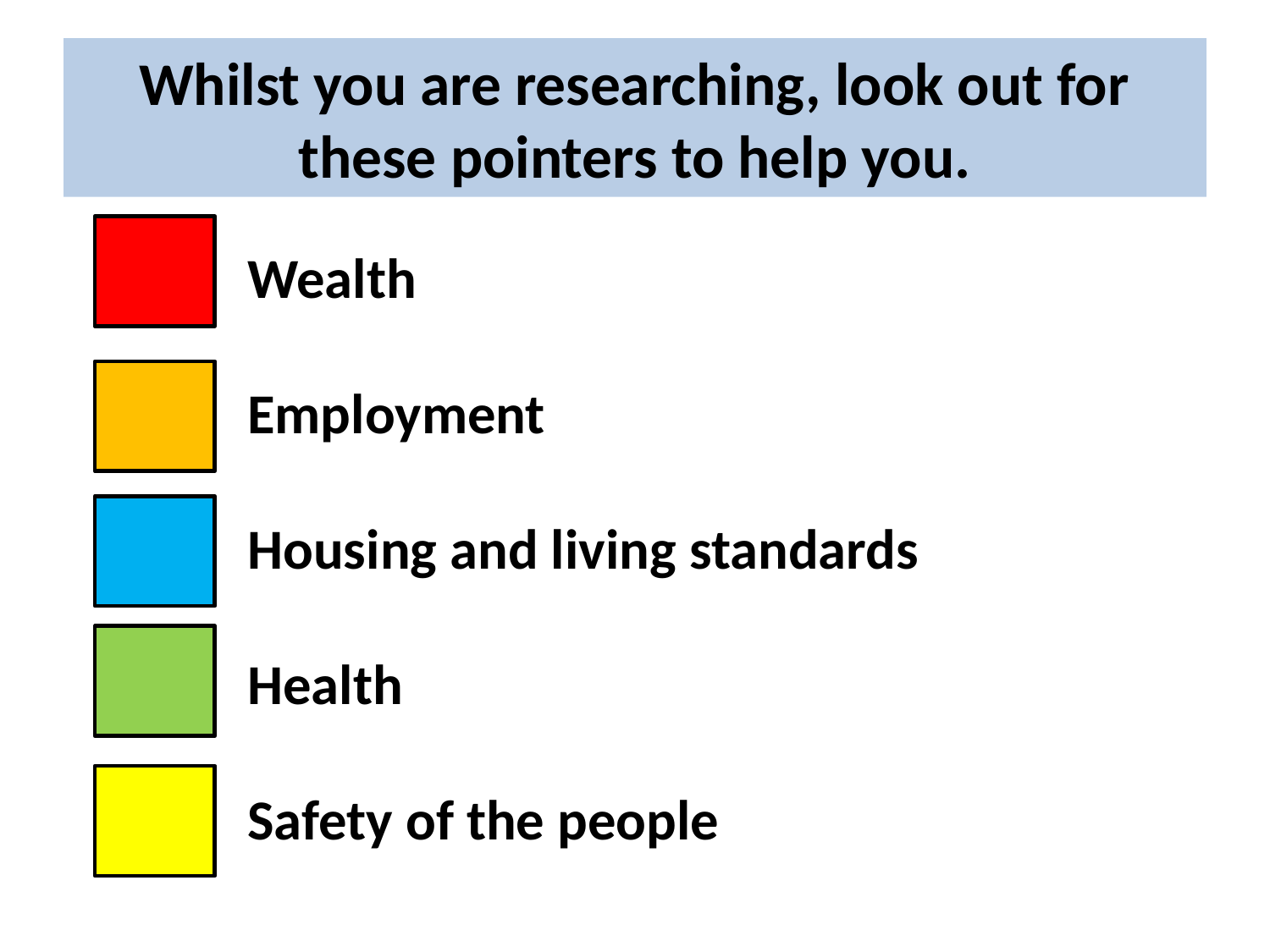

# Whilst you are researching, look out for these pointers to help you.

Wealth

Employment

Housing and living standards

Health

Safety of the people